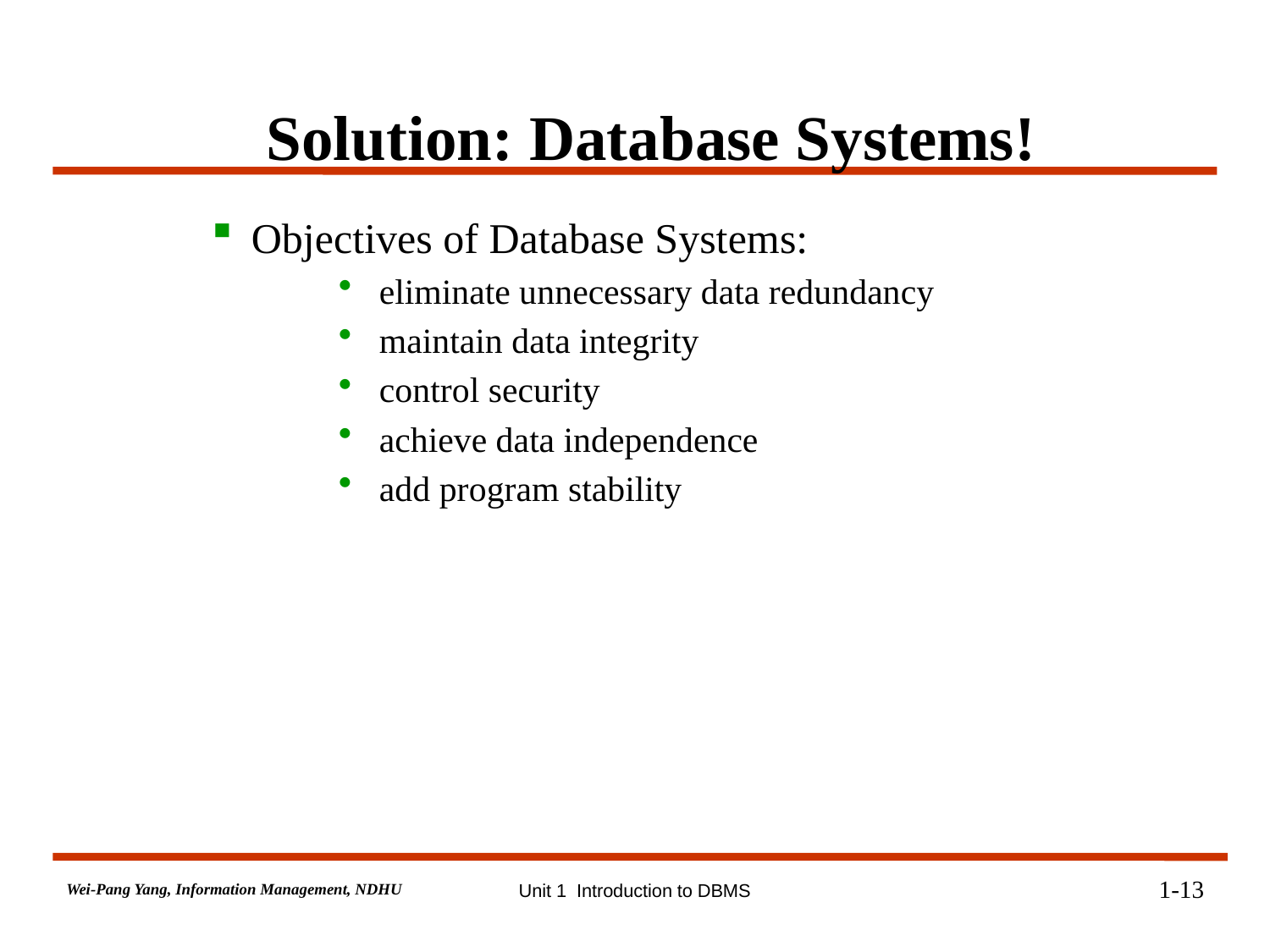

Solution: Database Systems!
Objectives of Database Systems:
 eliminate unnecessary data redundancy
 maintain data integrity
 control security
 achieve data independence
 add program stability
1-13